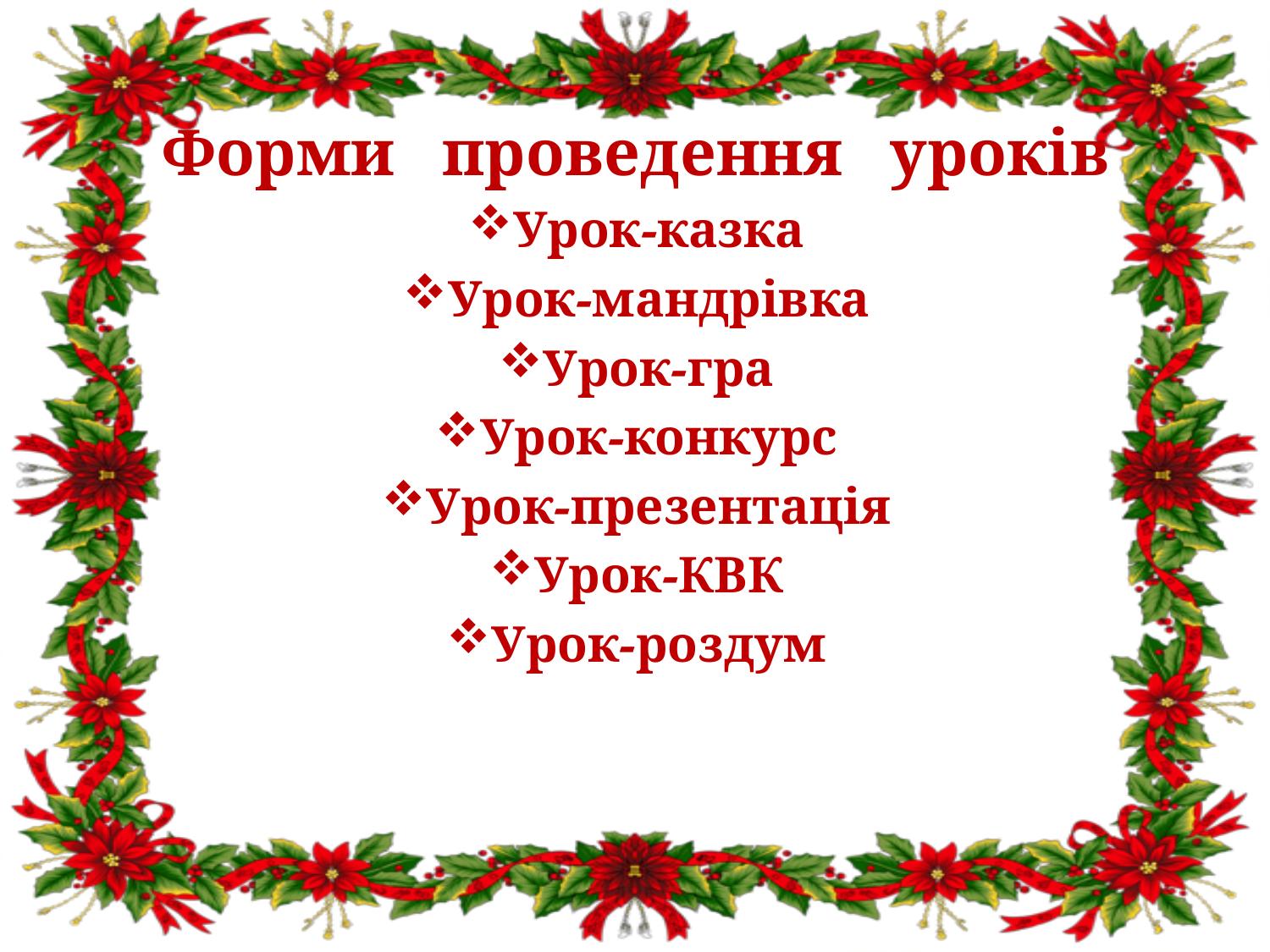

Форми   проведення   уроків
Урок-казка
Урок-мандрівка
Урок-гра
Урок-конкурс
Урок-презентація
Урок-КВК
Урок-роздум